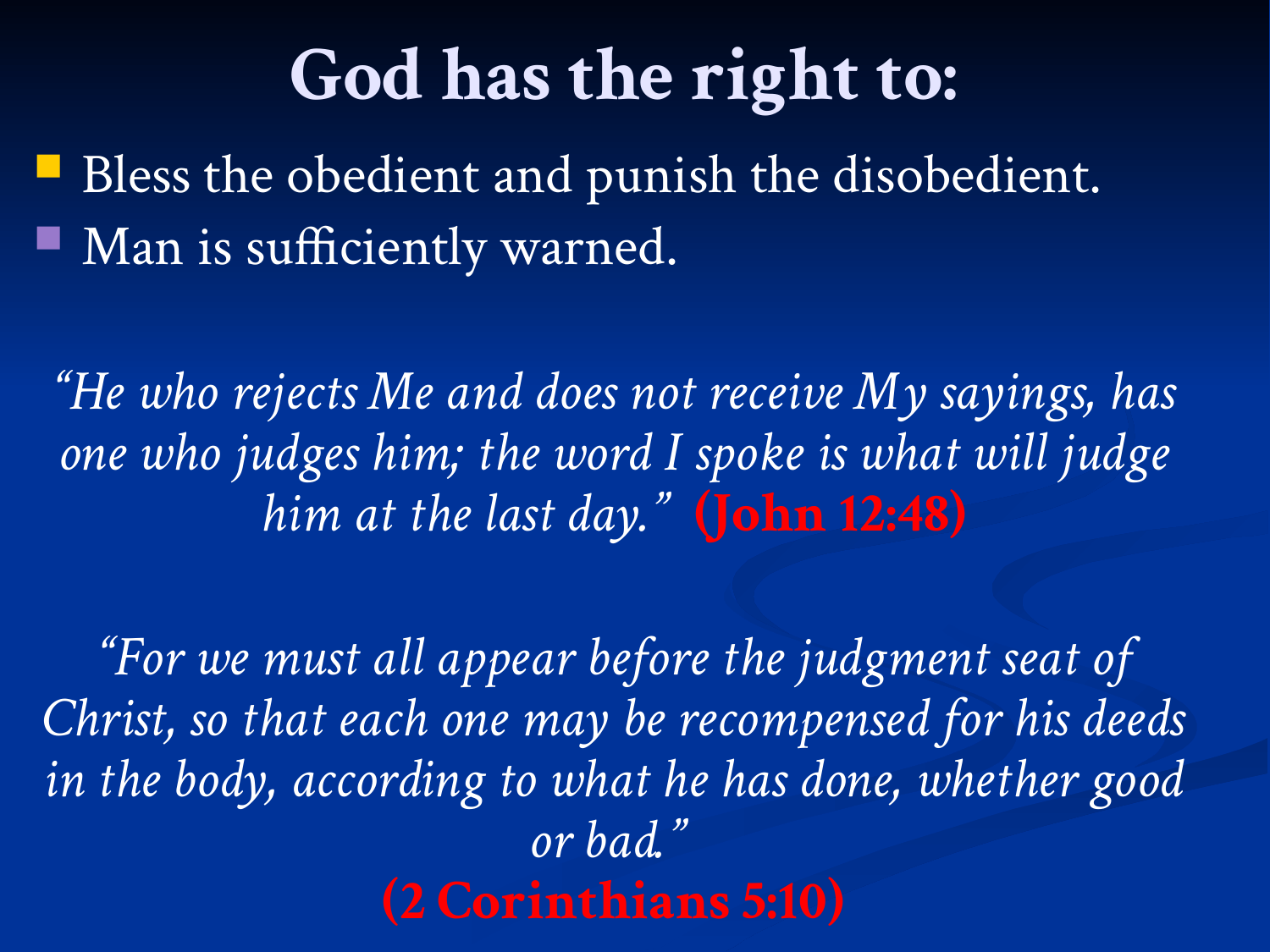

# God has the right to:
Bless the obedient and punish the disobedient.
Man is sufficiently warned.

“He who rejects Me and does not receive My sayings, has one who judges him; the word I spoke is what will judge him at the last day.”  (John 12:48)

“For we must all appear before the judgment seat of Christ, so that each one may be recompensed for his deeds in the body, according to what he has done, whether good or bad.” 
(2 Corinthians 5:10)